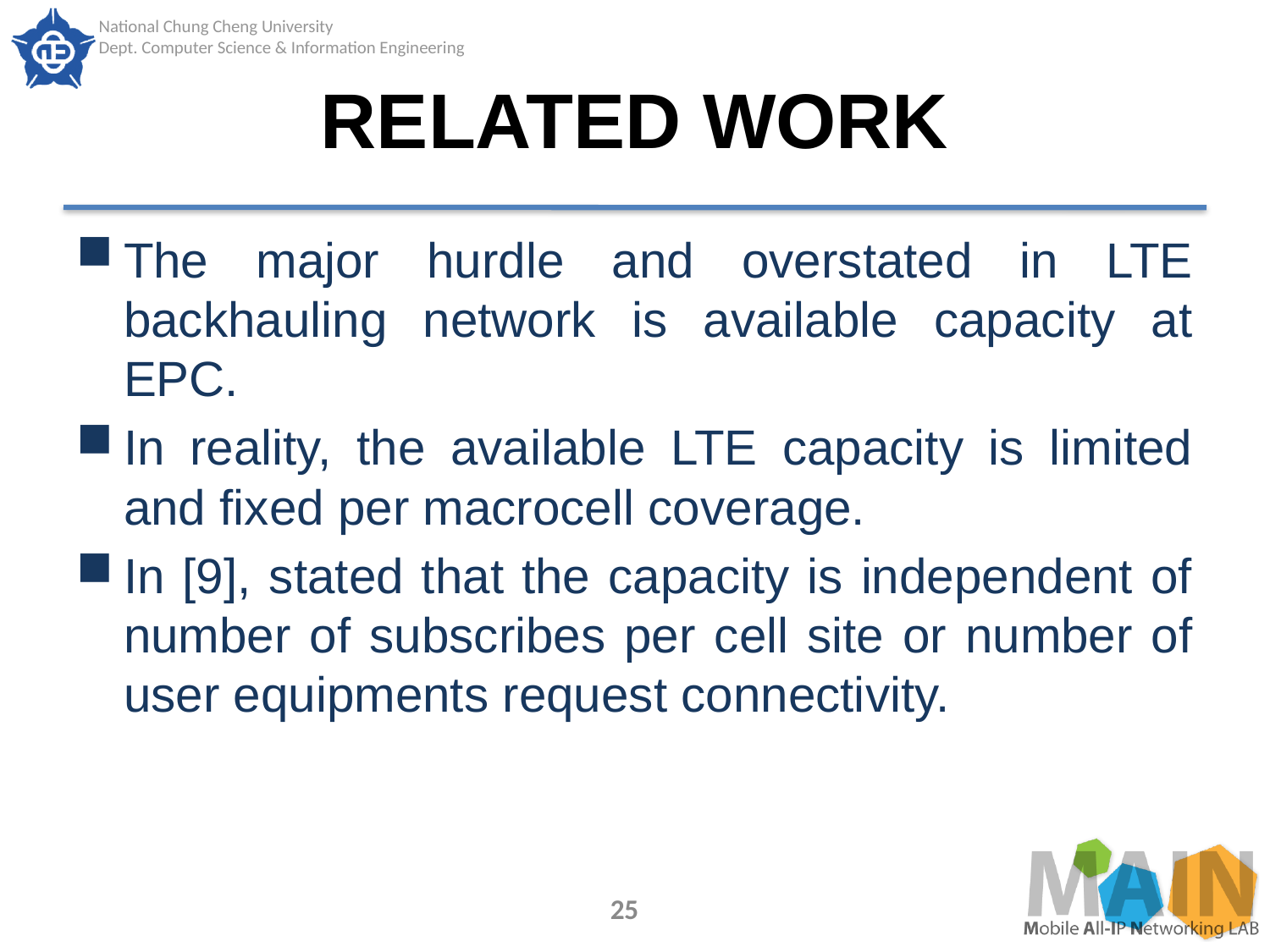

# RELATED WORK
The major hurdle and overstated in LTE backhauling network is available capacity at EPC.
In reality, the available LTE capacity is limited and fixed per macrocell coverage.
In [9], stated that the capacity is independent of number of subscribes per cell site or number of user equipments request connectivity.
25